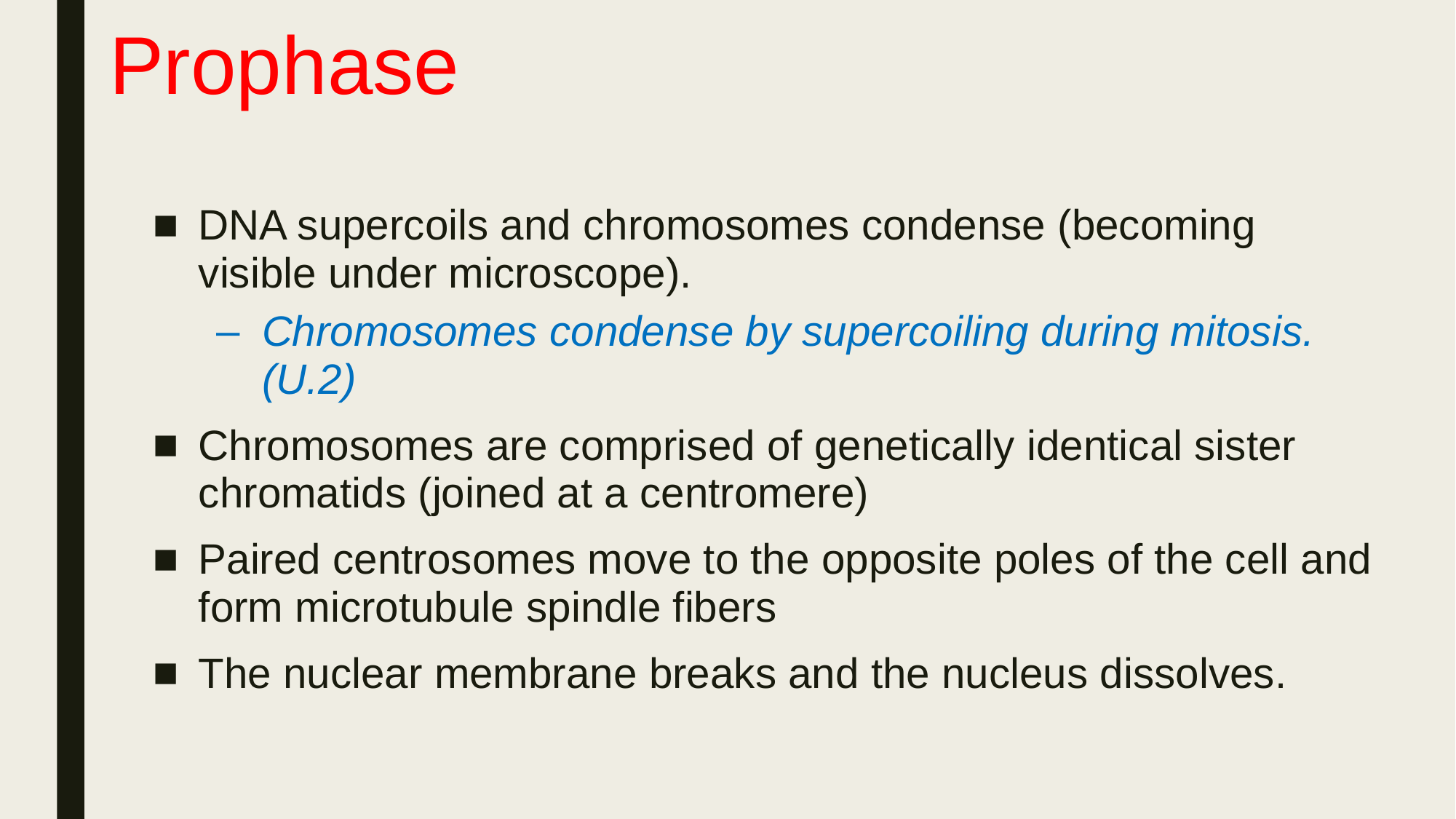

# Prophase
DNA supercoils and chromosomes condense (becoming visible under microscope).
Chromosomes condense by supercoiling during mitosis. (U.2)
Chromosomes are comprised of genetically identical sister chromatids (joined at a centromere)
Paired centrosomes move to the opposite poles of the cell and form microtubule spindle fibers
The nuclear membrane breaks and the nucleus dissolves.